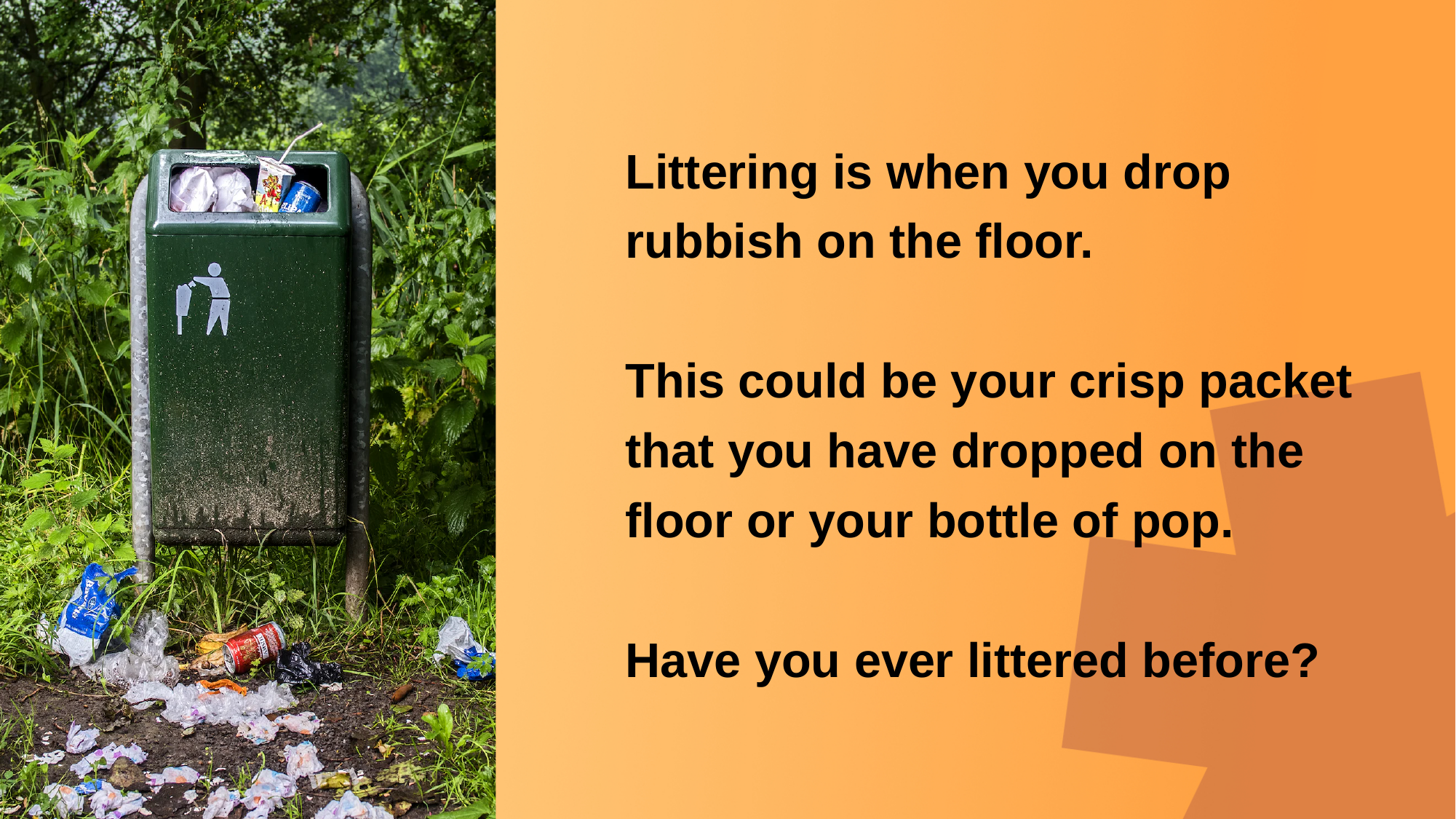

Littering is when you drop rubbish on the floor.

This could be your crisp packet that you have dropped on the floor or your bottle of pop.

Have you ever littered before?